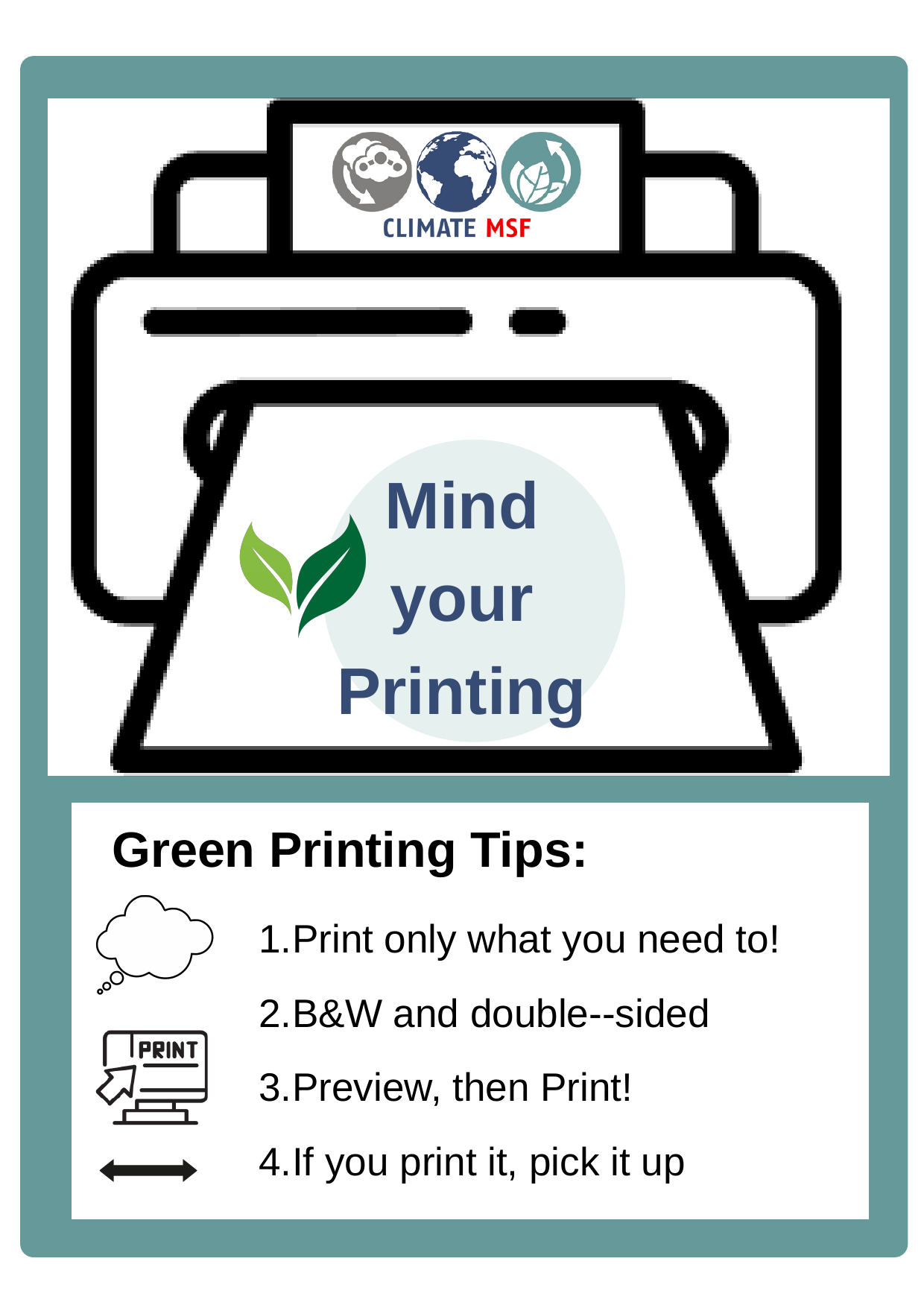

Mind your Printing

Green Printing Tips:

Print only what you need to!
B&W and double--sided
Preview, then Print!
If you print it, pick it up